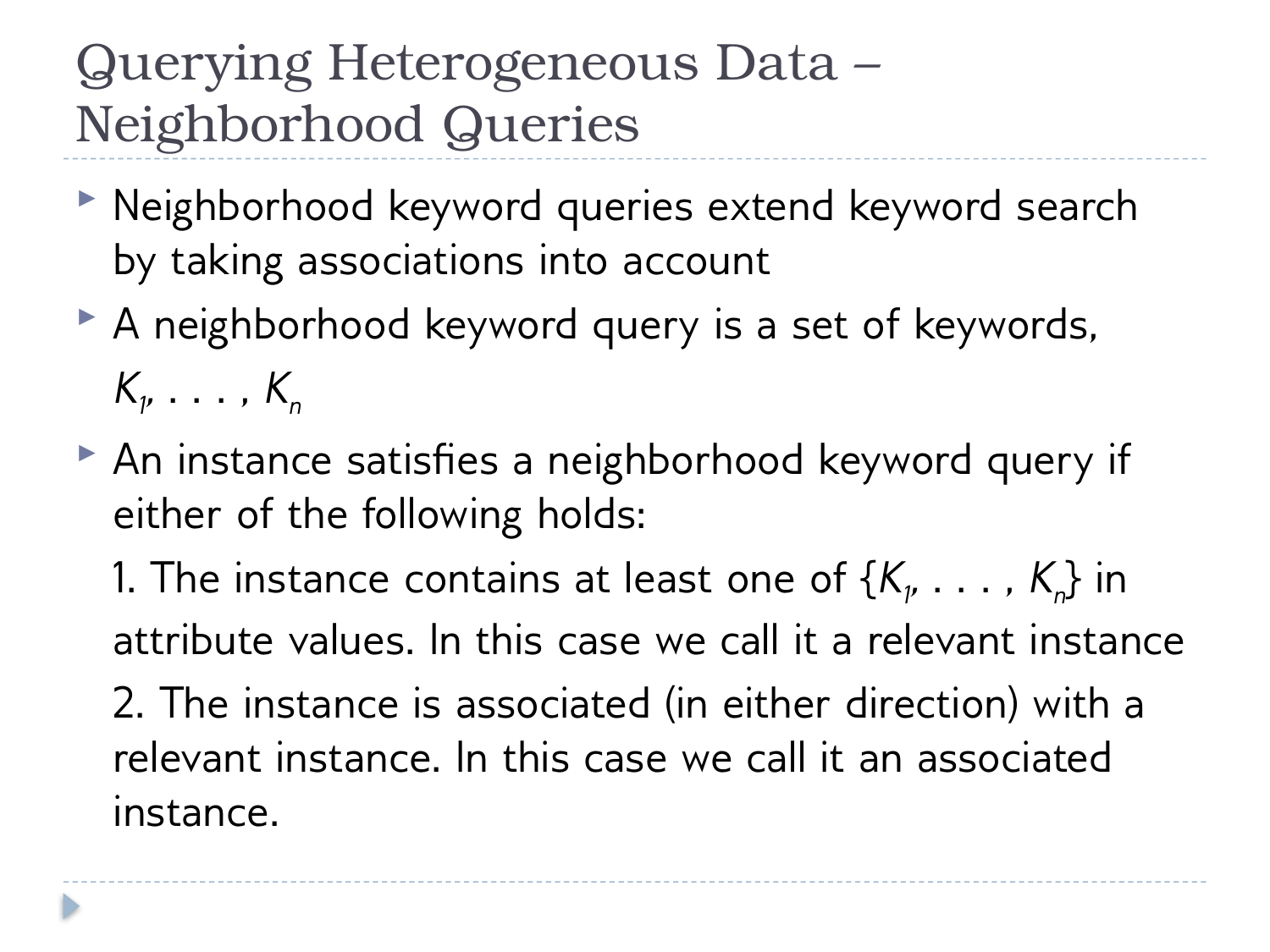

# Querying Heterogeneous Data – Neighborhood Queries
Neighborhood keyword queries extend keyword search by taking associations into account
A neighborhood keyword query is a set of keywords,
	K1, . . . , Kn
An instance satisfies a neighborhood keyword query if either of the following holds:
	1. The instance contains at least one of {K1, . . . , Kn} in attribute values. In this case we call it a relevant instance
	2. The instance is associated (in either direction) with a relevant instance. In this case we call it an associated instance.